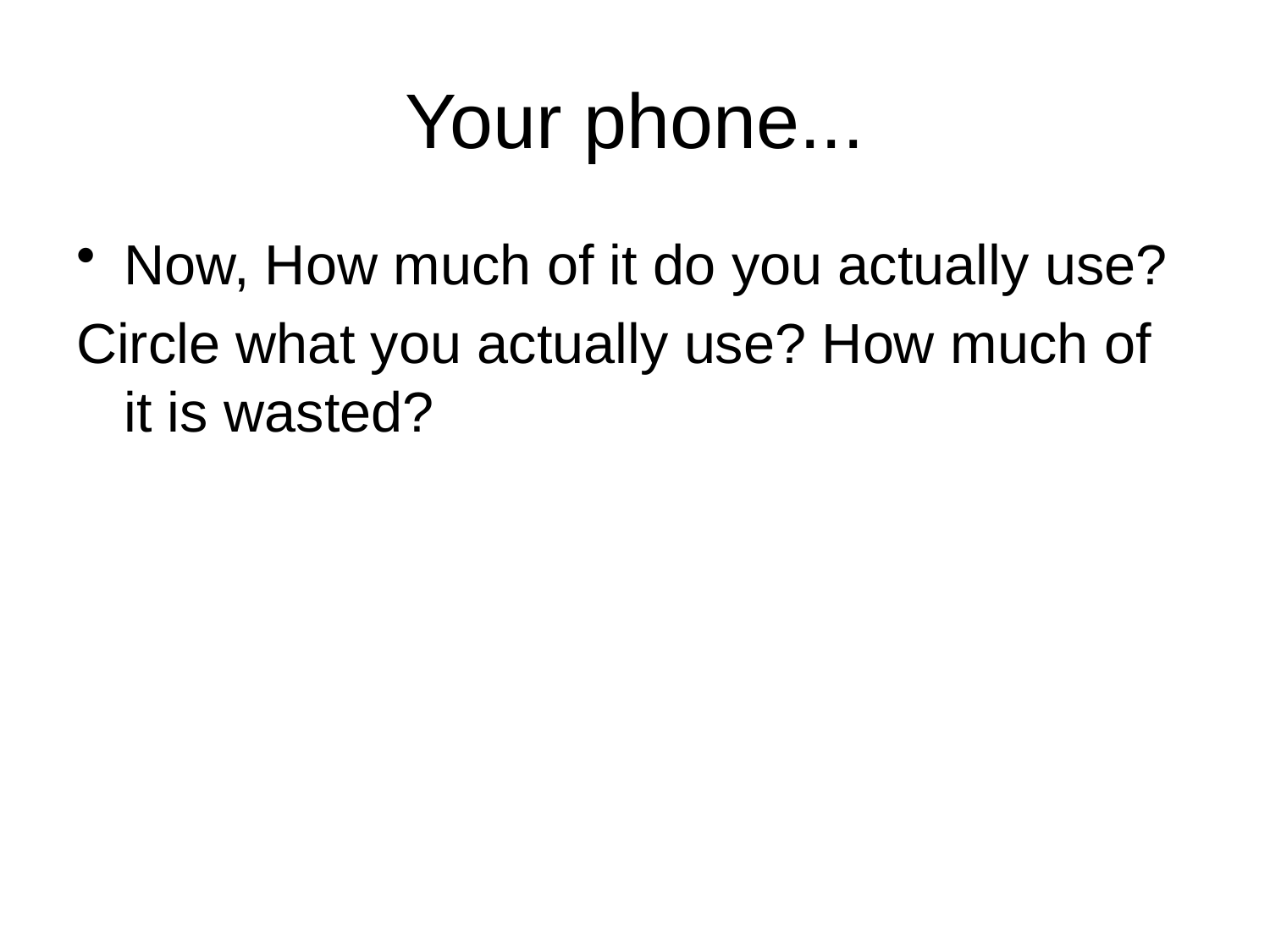

# Your phone...
Now, How much of it do you actually use?
Circle what you actually use? How much of it is wasted?